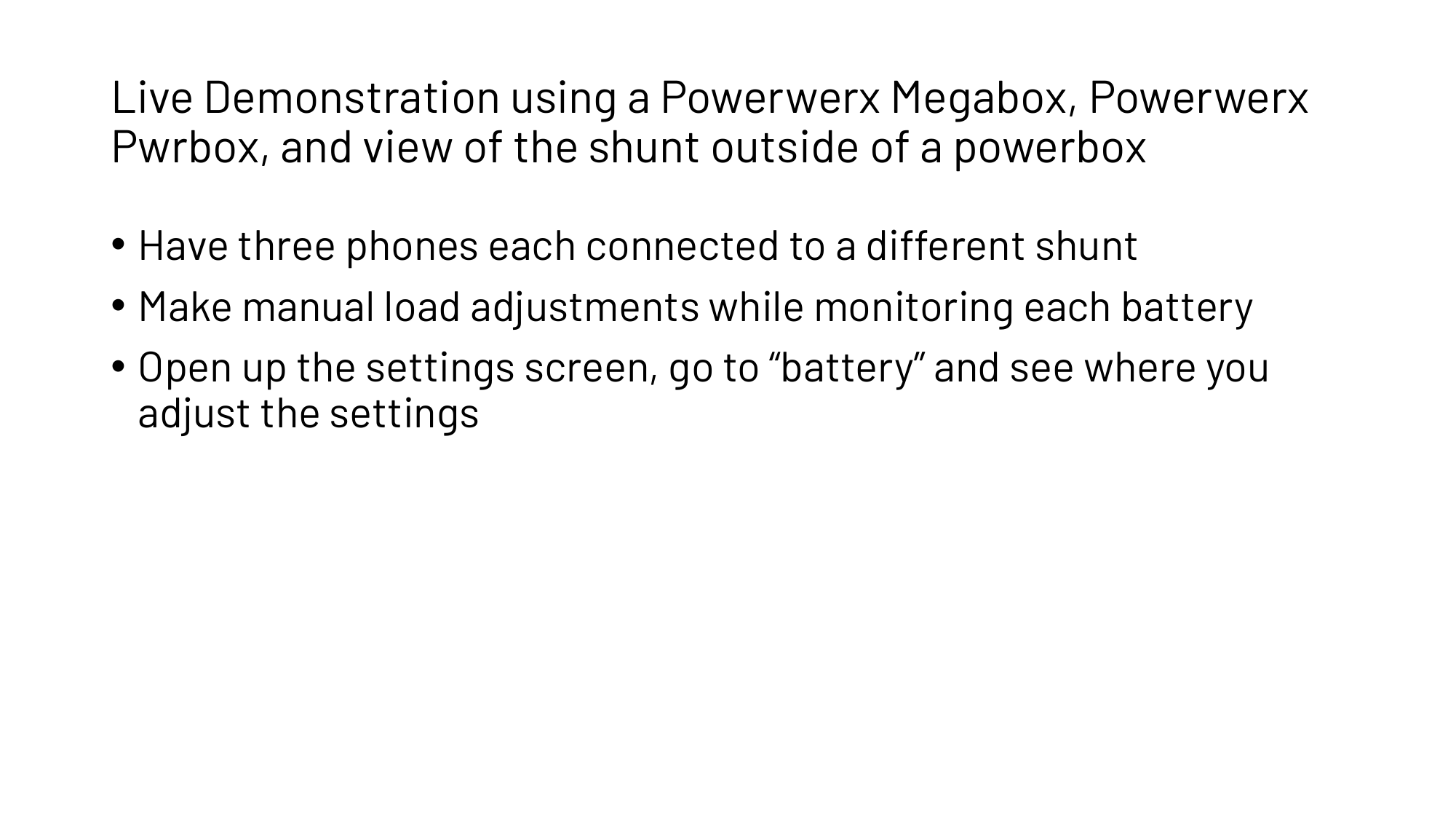

# Live Demonstration using a Powerwerx Megabox, Powerwerx Pwrbox, and view of the shunt outside of a powerbox
Have three phones each connected to a different shunt
Make manual load adjustments while monitoring each battery
Open up the settings screen, go to “battery” and see where you adjust the settings